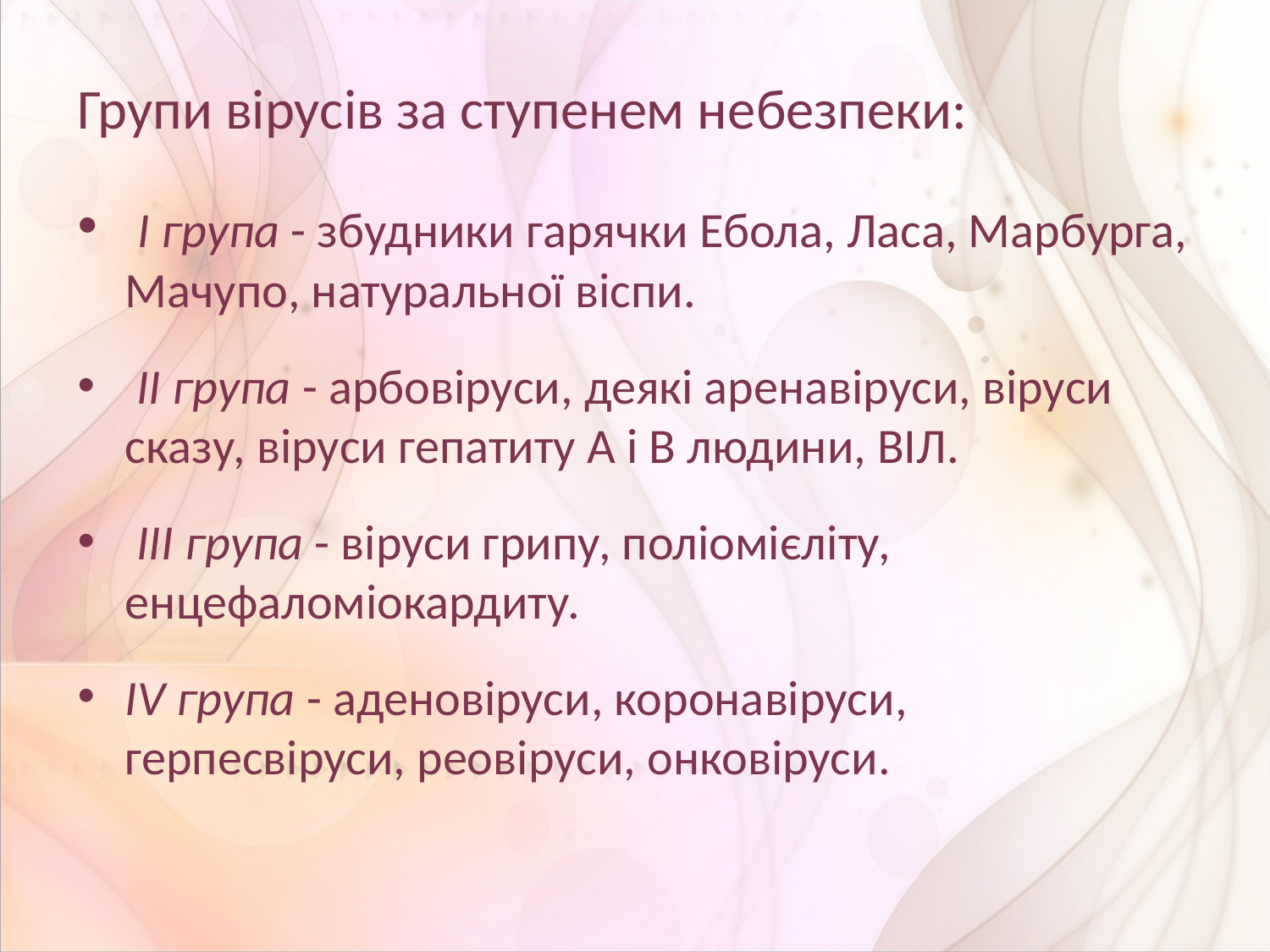

Групи вірусів за ступенем небезпеки:

 І група - збудники гарячки Ебола, Ласа, Марбурга, Мачупо, натуральної віспи.

 ІІ група - арбовіруси, деякі аренавіруси, віруси сказу, віруси гепатиту А і В людини, ВІЛ.

 ІІІ група - віруси грипу, поліомієліту, енцефаломіокардиту.

ІV група - аденовіруси, коронавіруси, герпесвіруси, реовіруси, онковіруси.